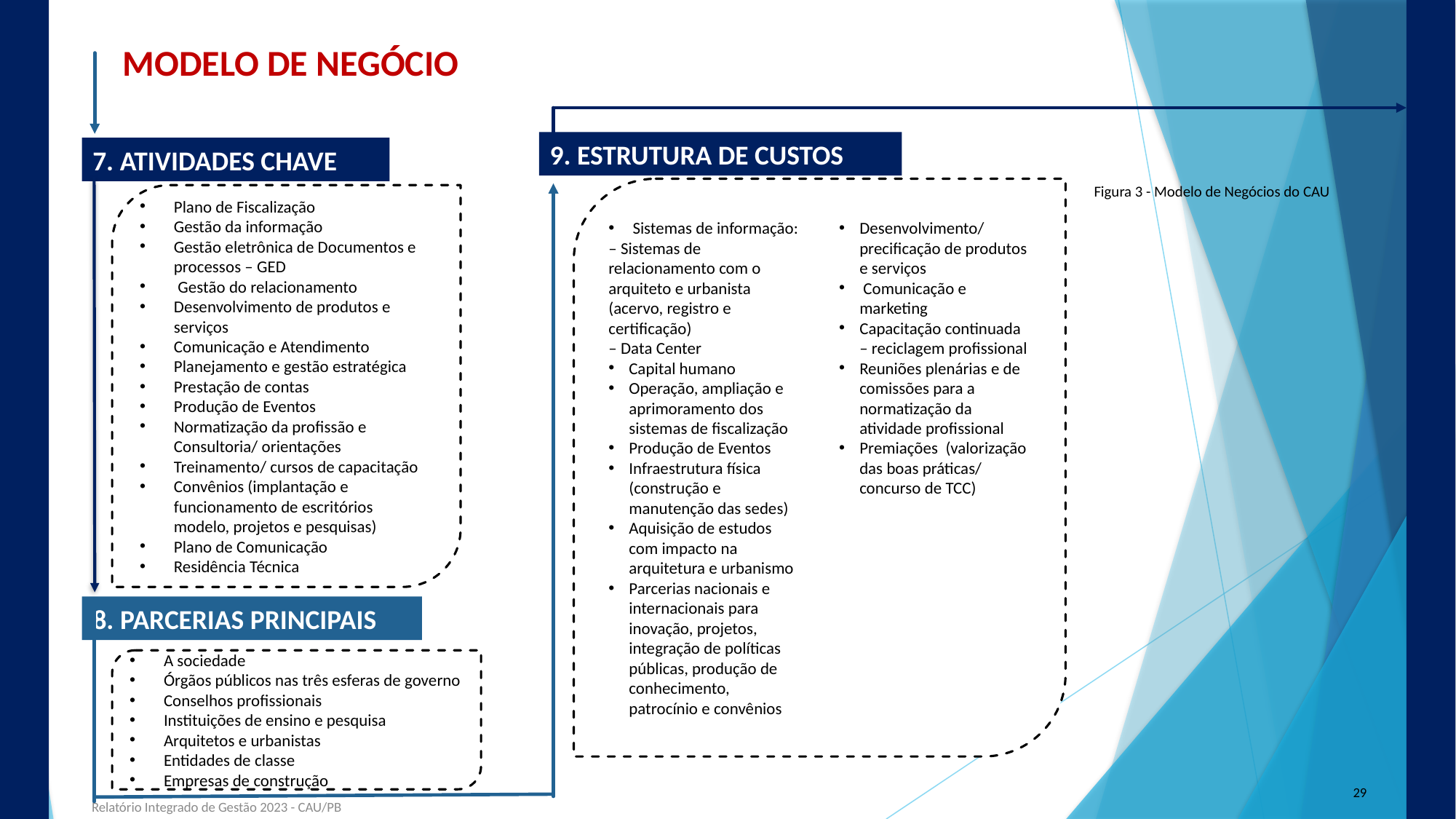

MODELO DE NEGÓCIO

9. ESTRUTURA DE CUSTOS
7. ATIVIDADES CHAVE
Figura 3 - Modelo de Negócios do CAU
 Sistemas de informação:
– Sistemas de relacionamento com o arquiteto e urbanista (acervo, registro e certificação)
– Data Center
Capital humano
Operação, ampliação e aprimoramento dos sistemas de fiscalização
Produção de Eventos
Infraestrutura física (construção e manutenção das sedes)
Aquisição de estudos com impacto na arquitetura e urbanismo
Parcerias nacionais e internacionais para inovação, projetos, integração de políticas públicas, produção de conhecimento, patrocínio e convênios
Desenvolvimento/ precificação de produtos e serviços
 Comunicação e marketing
Capacitação continuada – reciclagem profissional
Reuniões plenárias e de comissões para a normatização da  atividade profissional
Premiações  (valorização das boas práticas/ concurso de TCC)
Plano de Fiscalização
Gestão da informação
Gestão eletrônica de Documentos e processos – GED
 Gestão do relacionamento
Desenvolvimento de produtos e serviços
Comunicação e Atendimento
Planejamento e gestão estratégica
Prestação de contas
Produção de Eventos
Normatização da profissão e Consultoria/ orientações
Treinamento/ cursos de capacitação
Convênios (implantação e funcionamento de escritórios modelo, projetos e pesquisas)
Plano de Comunicação
Residência Técnica
8. PARCERIAS PRINCIPAIS
A sociedade
Órgãos públicos nas três esferas de governo
Conselhos profissionais
Instituições de ensino e pesquisa
Arquitetos e urbanistas
Entidades de classe
Empresas de construção
29
Relatório Integrado de Gestão 2023 - CAU/PB